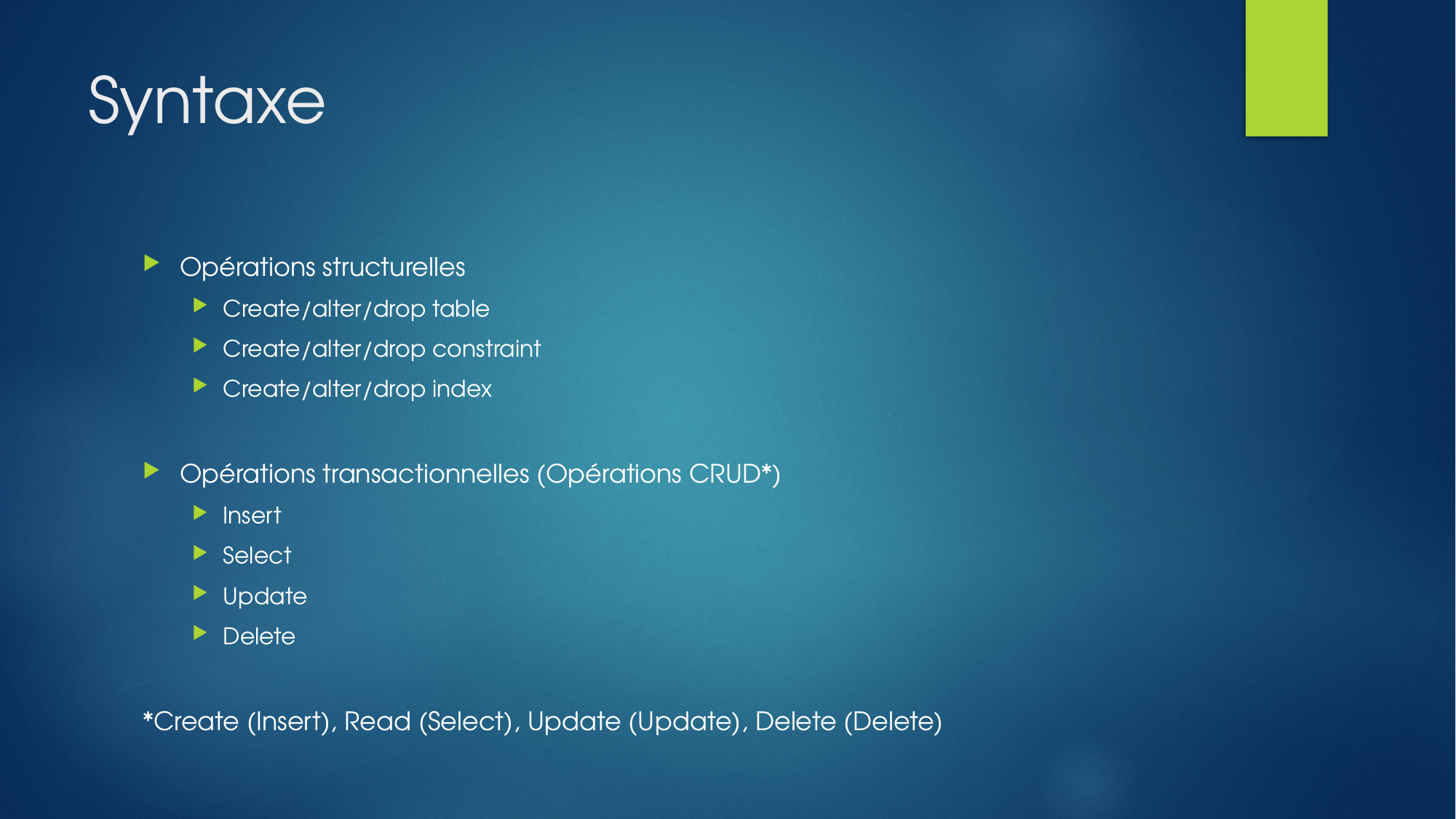

# Syntaxe
Opérations structurelles
Create/alter/drop table
Create/alter/drop constraint
Create/alter/drop index

Opérations transactionnelles (Opérations CRUD*)
Insert
Select
Update
Delete

*Create (Insert), Read (Select), Update (Update), Delete (Delete)